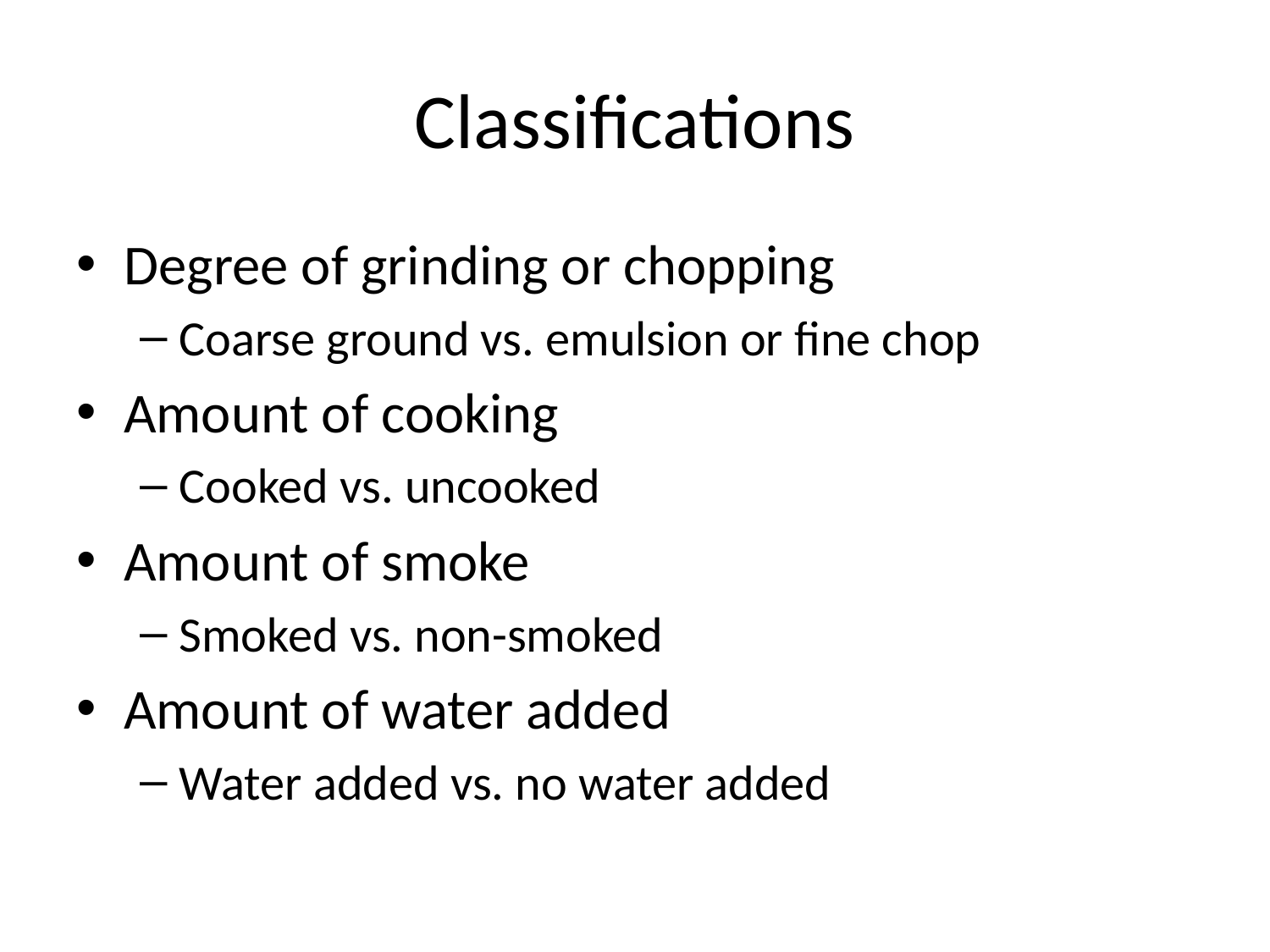

# Classifications
Degree of grinding or chopping
Coarse ground vs. emulsion or fine chop
Amount of cooking
Cooked vs. uncooked
Amount of smoke
Smoked vs. non-smoked
Amount of water added
Water added vs. no water added